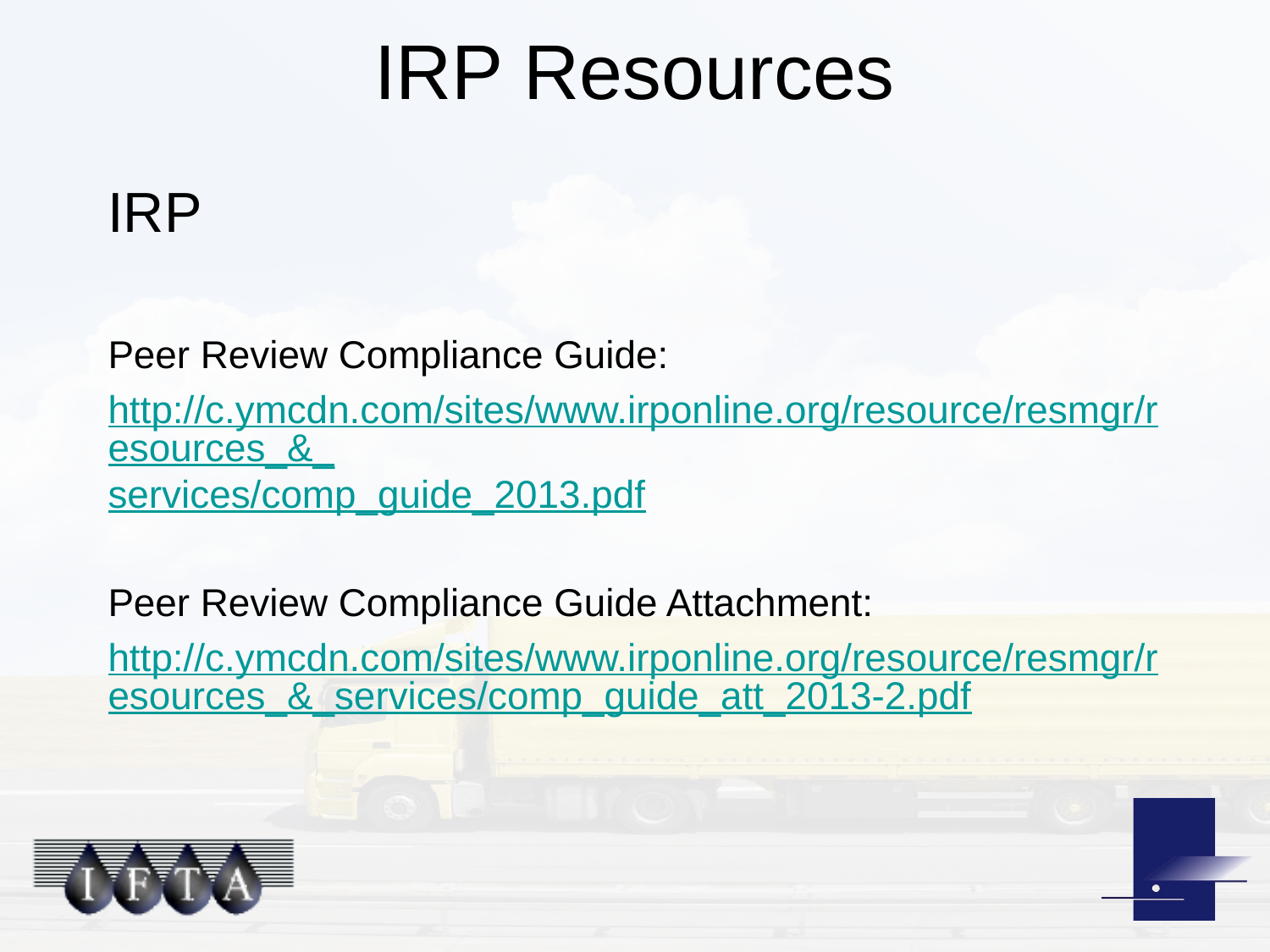

# IRP Resources
IRP

Peer Review Compliance Guide:
http://c.ymcdn.com/sites/www.irponline.org/resource/resmgr/resources_&_services/comp_guide_2013.pdf

Peer Review Compliance Guide Attachment:
http://c.ymcdn.com/sites/www.irponline.org/resource/resmgr/resources_&_services/comp_guide_att_2013-2.pdf